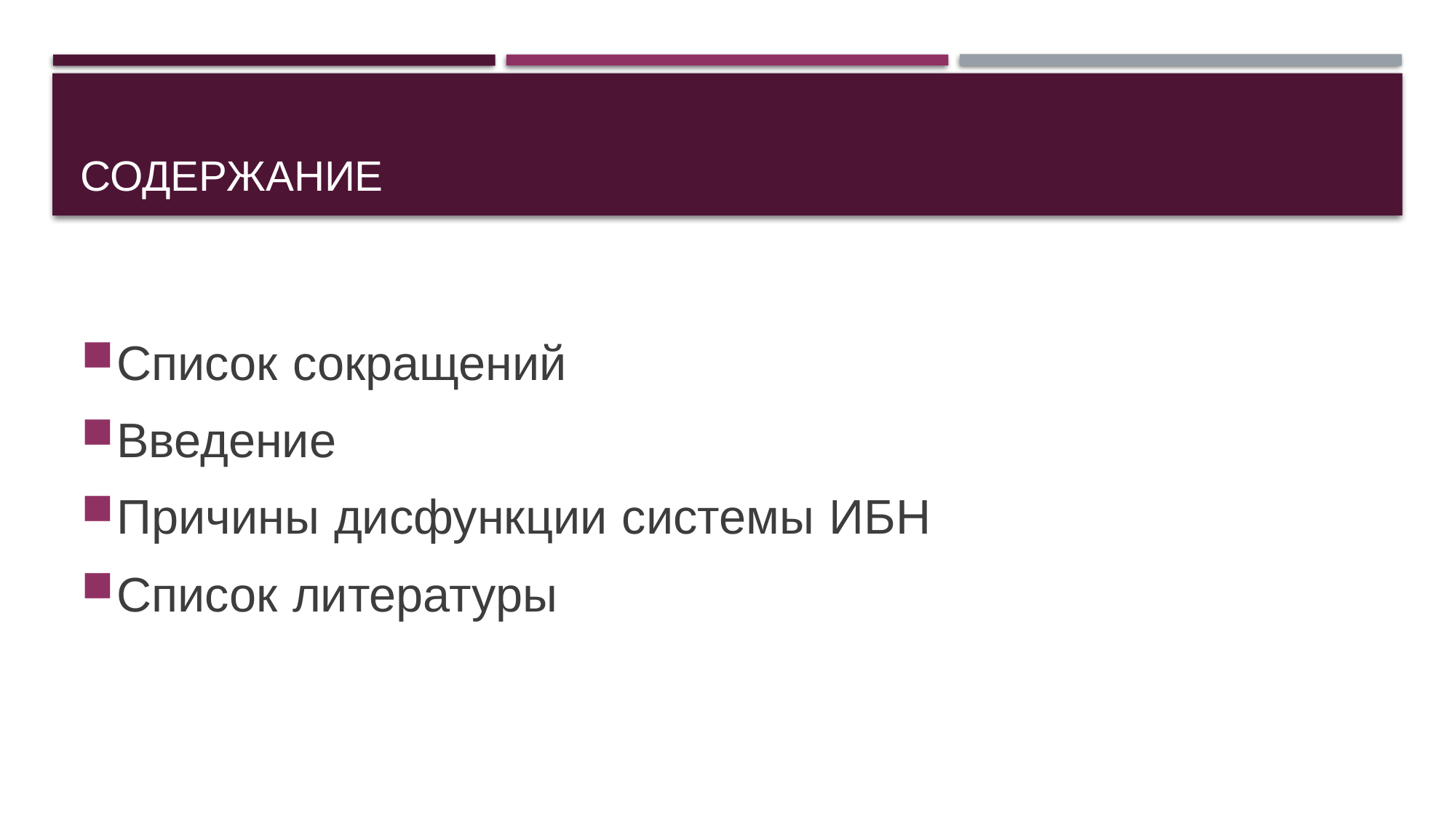

# Содержание
Список сокращений
Введение
Причины дисфункции системы ИБН
Список литературы